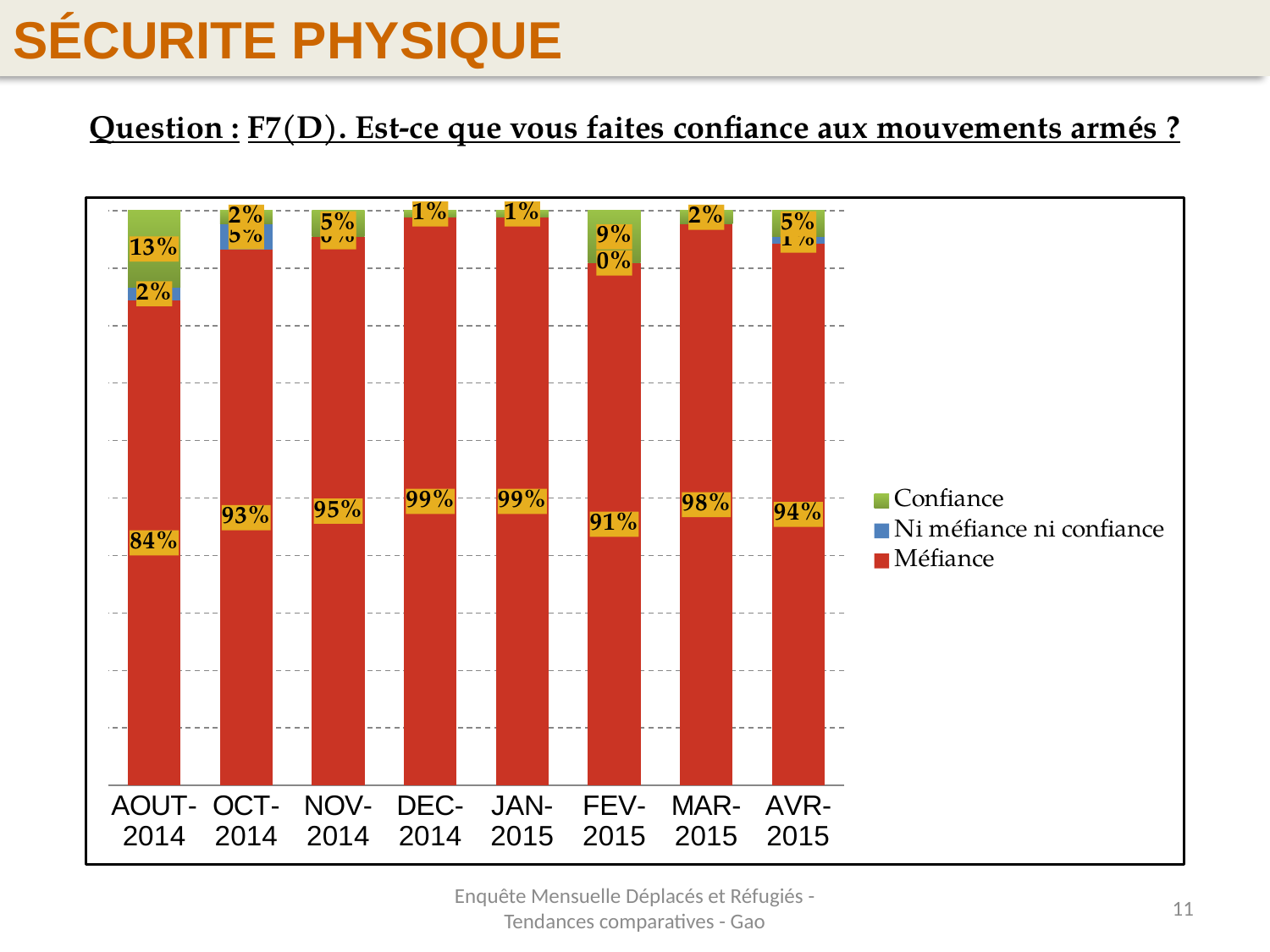

SÉCURITE PHYSIQUE
Question : F7(D). Est-ce que vous faites confiance aux mouvements armés ?

### Chart

| Category | Méfiance | Ni méfiance ni confiance | Confiance |
|---|---|---|---|
| AOUT-2014 | 0.8444444444444448 | 0.02222222222222224 | 0.13333333333333341 |
| OCT-2014 | 0.9318181818181818 | 0.04545454545454546 | 0.02272727272727276 |
| NOV-2014 | 0.954545454545455 | 0.0 | 0.04545454545454546 |
| DEC-2014 | 0.9886363636363632 | 0.0 | 0.011363636363636367 |
| JAN-2015 | 0.9886363636363632 | 0.0 | 0.011363636363636367 |
| FEV-2015 | 0.9090909090909091 | 0.0 | 0.09090909090909102 |
| MAR-2015 | 0.9772727272727273 | 0.0 | 0.02272727272727276 |
| AVR-2015 | 0.9431818181818186 | 0.011363636363636367 | 0.04545454545454546 |
Enquête Mensuelle Déplacés et Réfugiés - Tendances comparatives - Gao
11